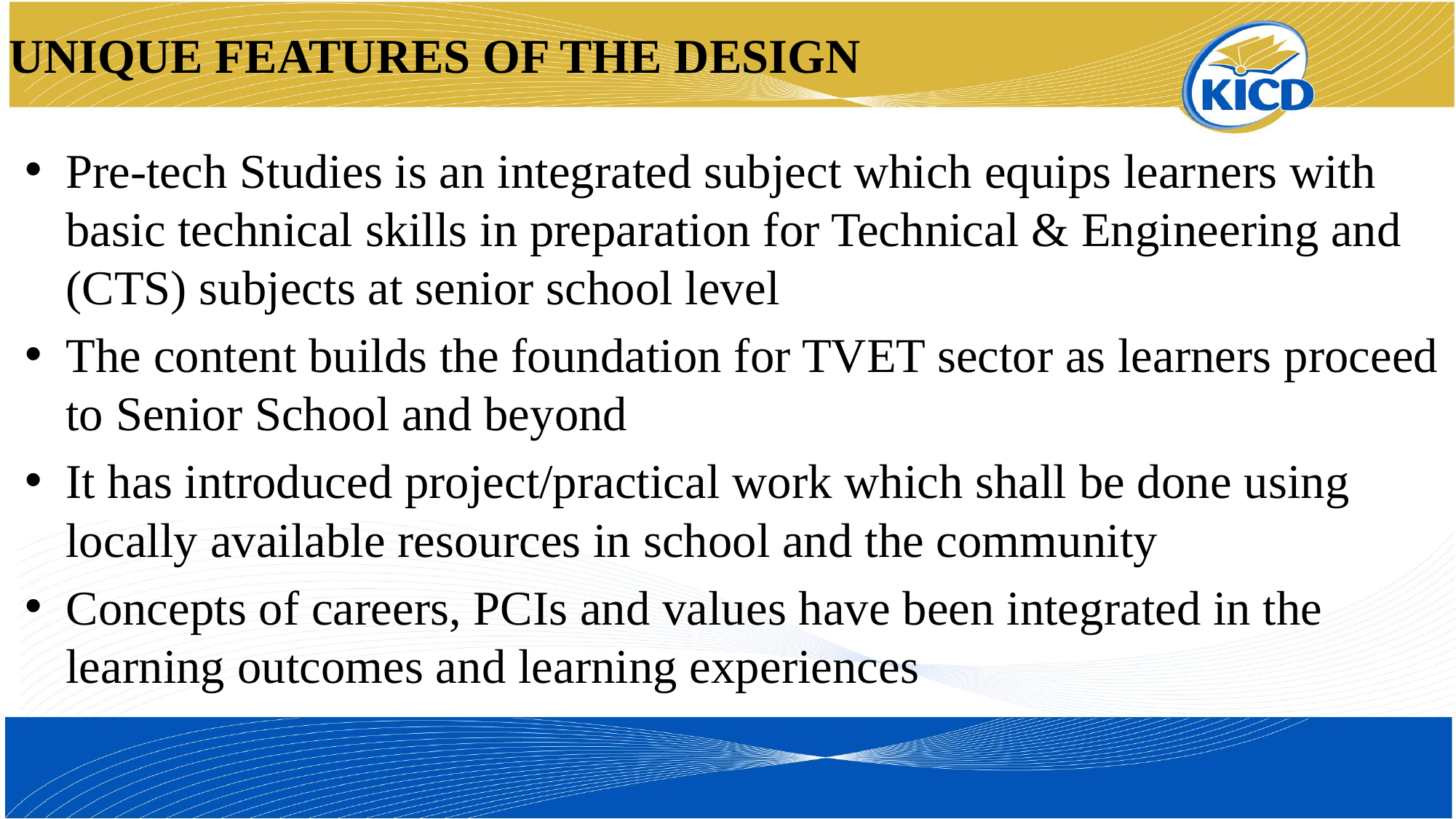

UNIQUE FEATURES OF THE DESIGN
Pre-tech Studies is an integrated subject which equips learners with basic technical skills in preparation for Technical & Engineering and (CTS) subjects at senior school level
The content builds the foundation for TVET sector as learners proceed to Senior School and beyond
It has introduced project/practical work which shall be done using locally available resources in school and the community
Concepts of careers, PCIs and values have been integrated in the learning outcomes and learning experiences